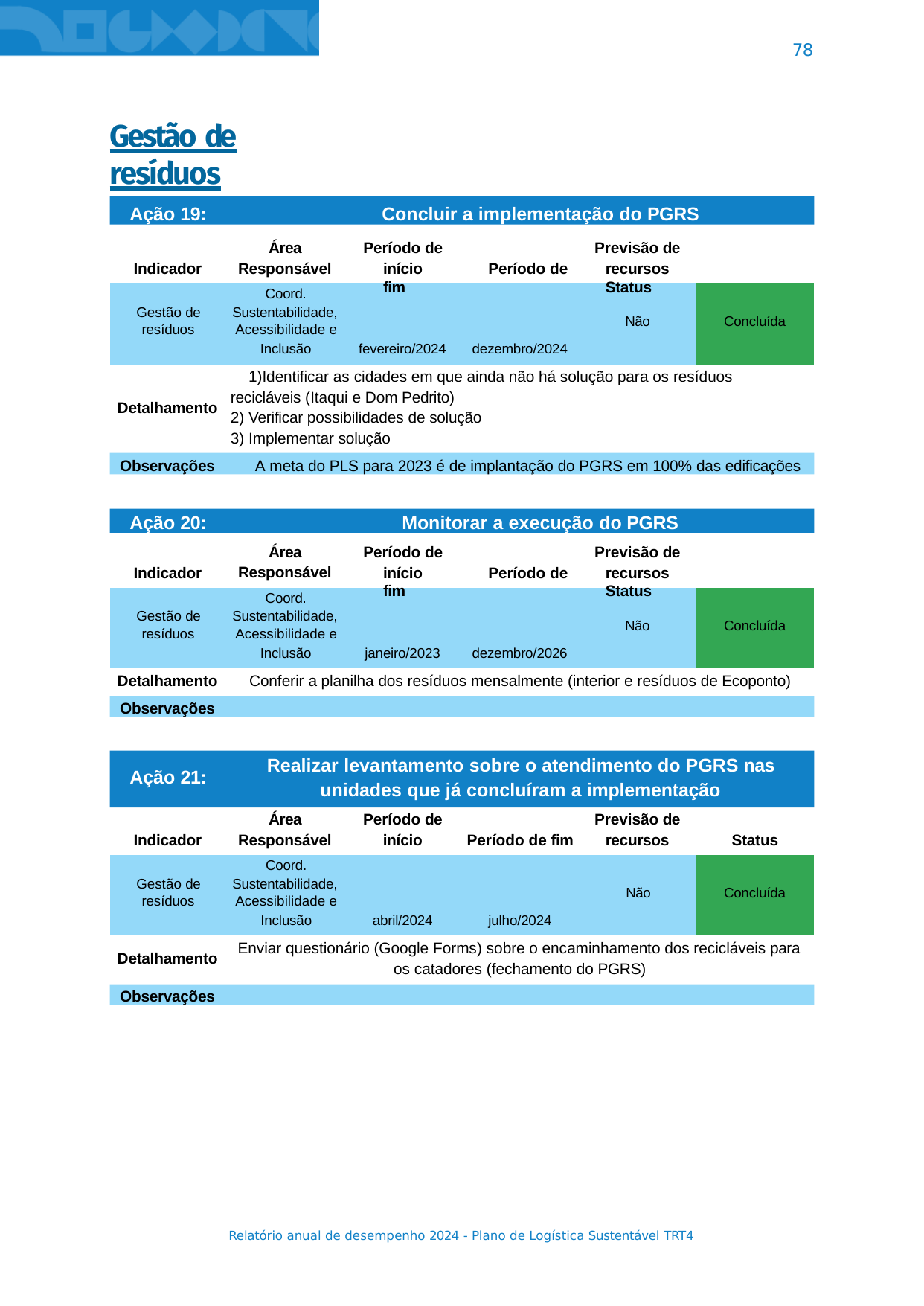

78
Gestão de resíduos
Ação 19:	Concluir a implementação do PGRS
Área Responsável
Período de
início	Período de fim
Previsão de
recursos	Status
Indicador
|  | Coord. |  |  |  |  |
| --- | --- | --- | --- | --- | --- |
| Gestão de resíduos | Sustentabilidade, Acessibilidade e |  |  | Não | Concluída |
|  | Inclusão | fevereiro/2024 | dezembro/2024 |  |  |
Identificar as cidades em que ainda não há solução para os resíduos recicláveis (Itaqui e Dom Pedrito)
Verificar possibilidades de solução
Implementar solução
Detalhamento
Observações	A meta do PLS para 2023 é de implantação do PGRS em 100% das edificações
Ação 20:	Monitorar a execução do PGRS
Área Responsável
Período de
início	Período de fim
Previsão de
recursos	Status
Indicador
|  | Coord. |  |  |  |  |
| --- | --- | --- | --- | --- | --- |
| Gestão de resíduos | Sustentabilidade, Acessibilidade e |  |  | Não | Concluída |
|  | Inclusão | janeiro/2023 | dezembro/2026 |  |  |
Detalhamento	Conferir a planilha dos resíduos mensalmente (interior e resíduos de Ecoponto)
Observações
Realizar levantamento sobre o atendimento do PGRS nas unidades que já concluíram a implementação

Ação 21:
Área Responsável
Período de início
Previsão de recursos
Indicador
Período de fim
Status
|  | Coord. |  |  |  |  |
| --- | --- | --- | --- | --- | --- |
| Gestão de resíduos | Sustentabilidade, Acessibilidade e |  |  | Não | Concluída |
|  | Inclusão | abril/2024 | julho/2024 |  |  |
Enviar questionário (Google Forms) sobre o encaminhamento dos recicláveis para os catadores (fechamento do PGRS)
Detalhamento
Observações
Relatório anual de desempenho 2024 - Plano de Logística Sustentável TRT4